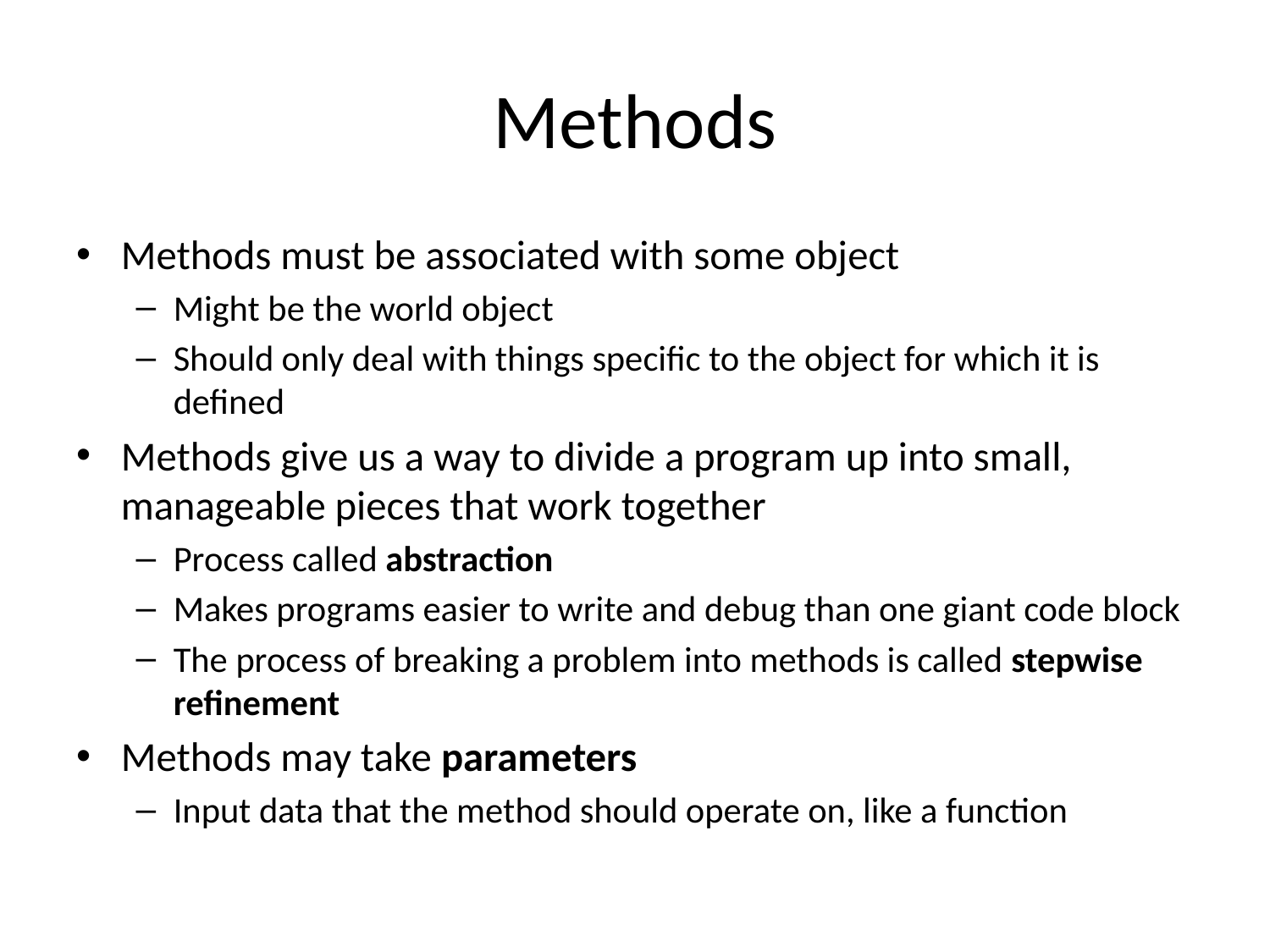

# Methods
Methods must be associated with some object
Might be the world object
Should only deal with things specific to the object for which it is defined
Methods give us a way to divide a program up into small, manageable pieces that work together
Process called abstraction
Makes programs easier to write and debug than one giant code block
The process of breaking a problem into methods is called stepwise refinement
Methods may take parameters
Input data that the method should operate on, like a function